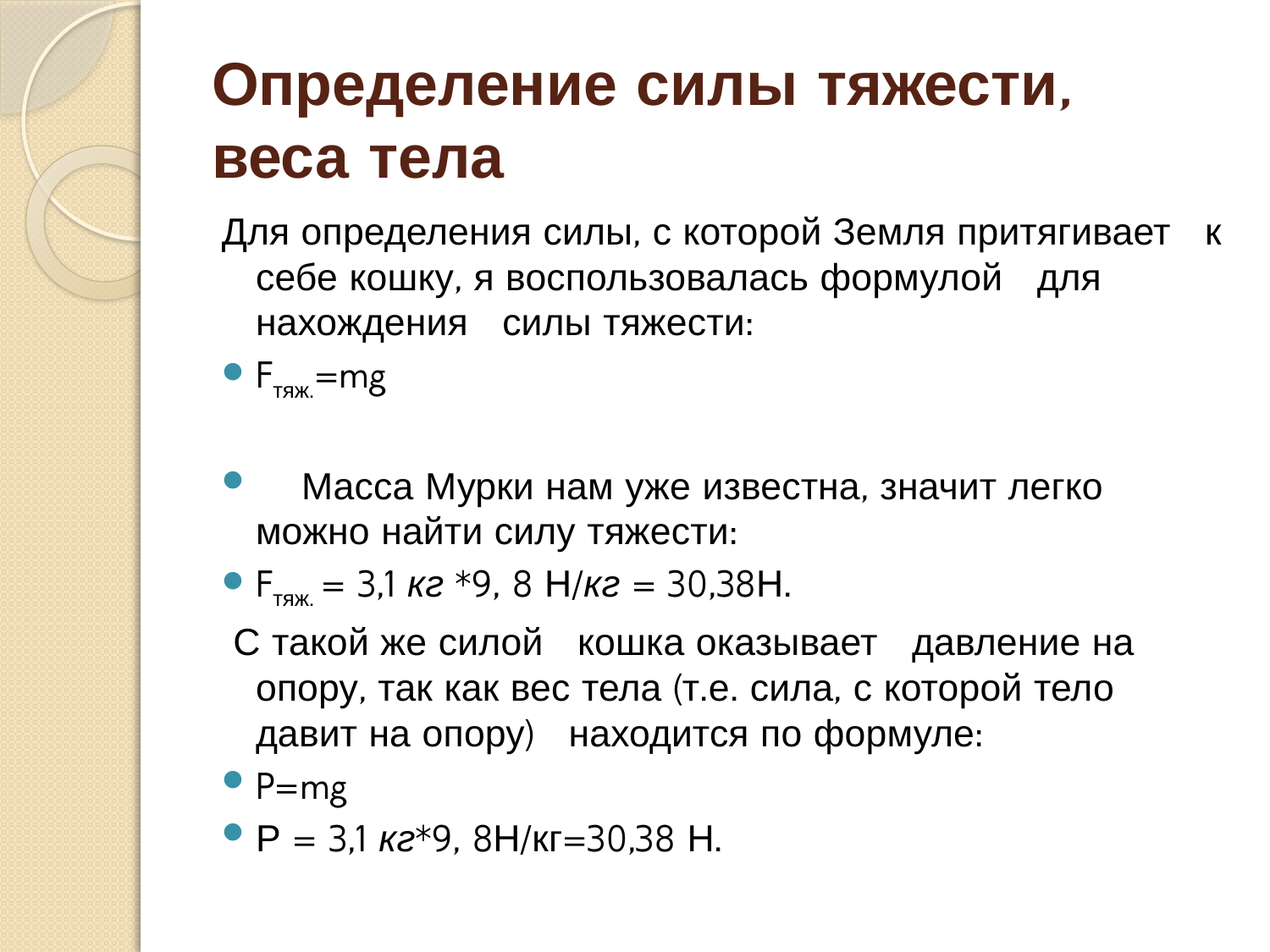

# Определение силы тяжести, веса тела
Для определения силы, с которой Земля притягивает   к себе кошку, я воспользовалась формулой   для нахождения   силы тяжести:
Fтяж.=mg

    Масса Мурки нам уже известна, значит легко   можно найти силу тяжести:
Fтяж. = 3,1 кг *9, 8 Н/кг = 30,38Н.
 С такой же силой   кошка оказывает   давление на опору, так как вес тела (т.е. сила, с которой тело давит на опору)   находится по формуле:
P=mg
Р = 3,1 кг*9, 8Н/кг=30,38 Н.